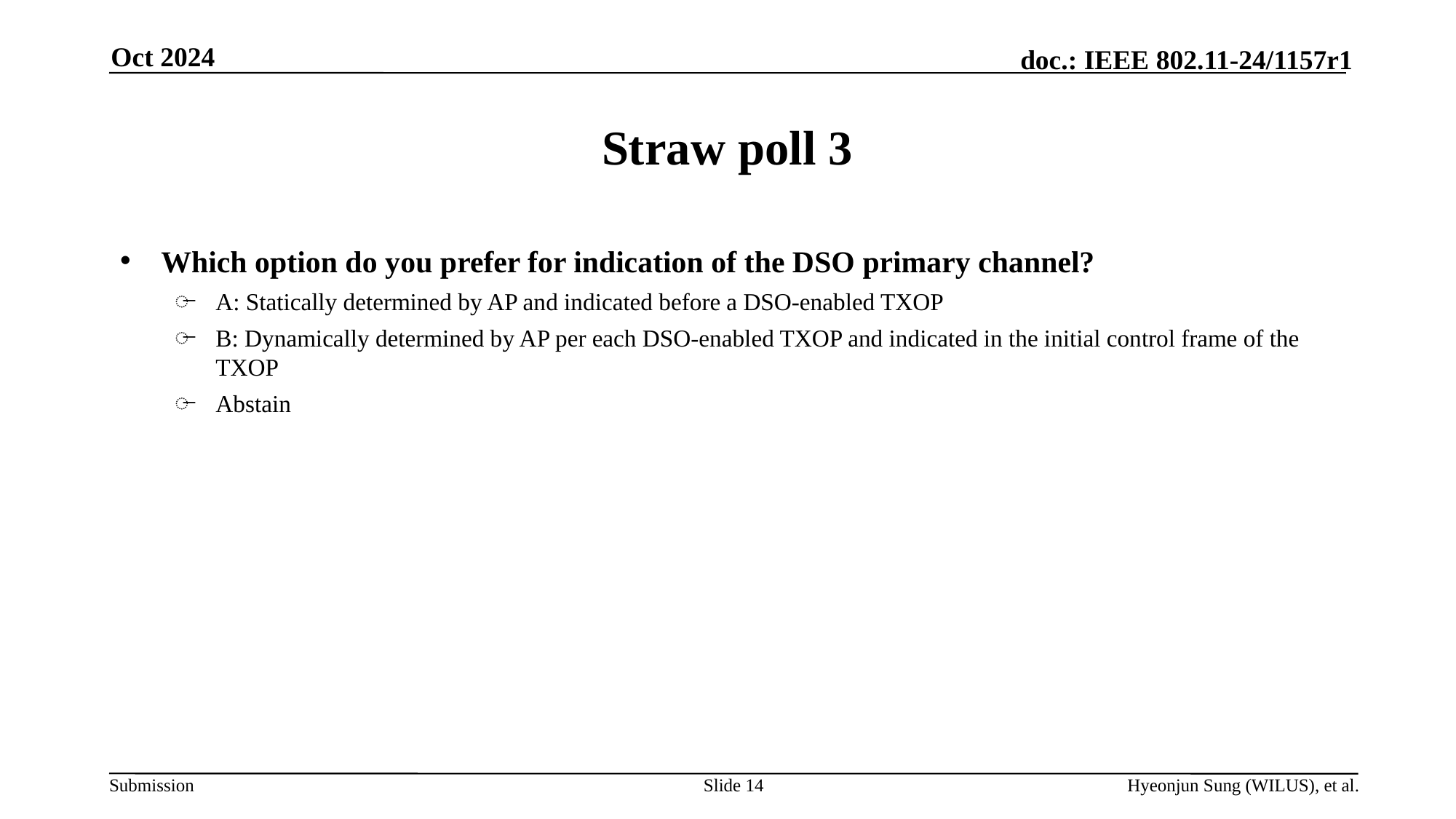

Oct 2024
# Straw poll 3
Which option do you prefer for indication of the DSO primary channel?
A: Statically determined by AP and indicated before a DSO-enabled TXOP
B: Dynamically determined by AP per each DSO-enabled TXOP and indicated in the initial control frame of the TXOP
Abstain
Slide 14
Hyeonjun Sung (WILUS), et al.